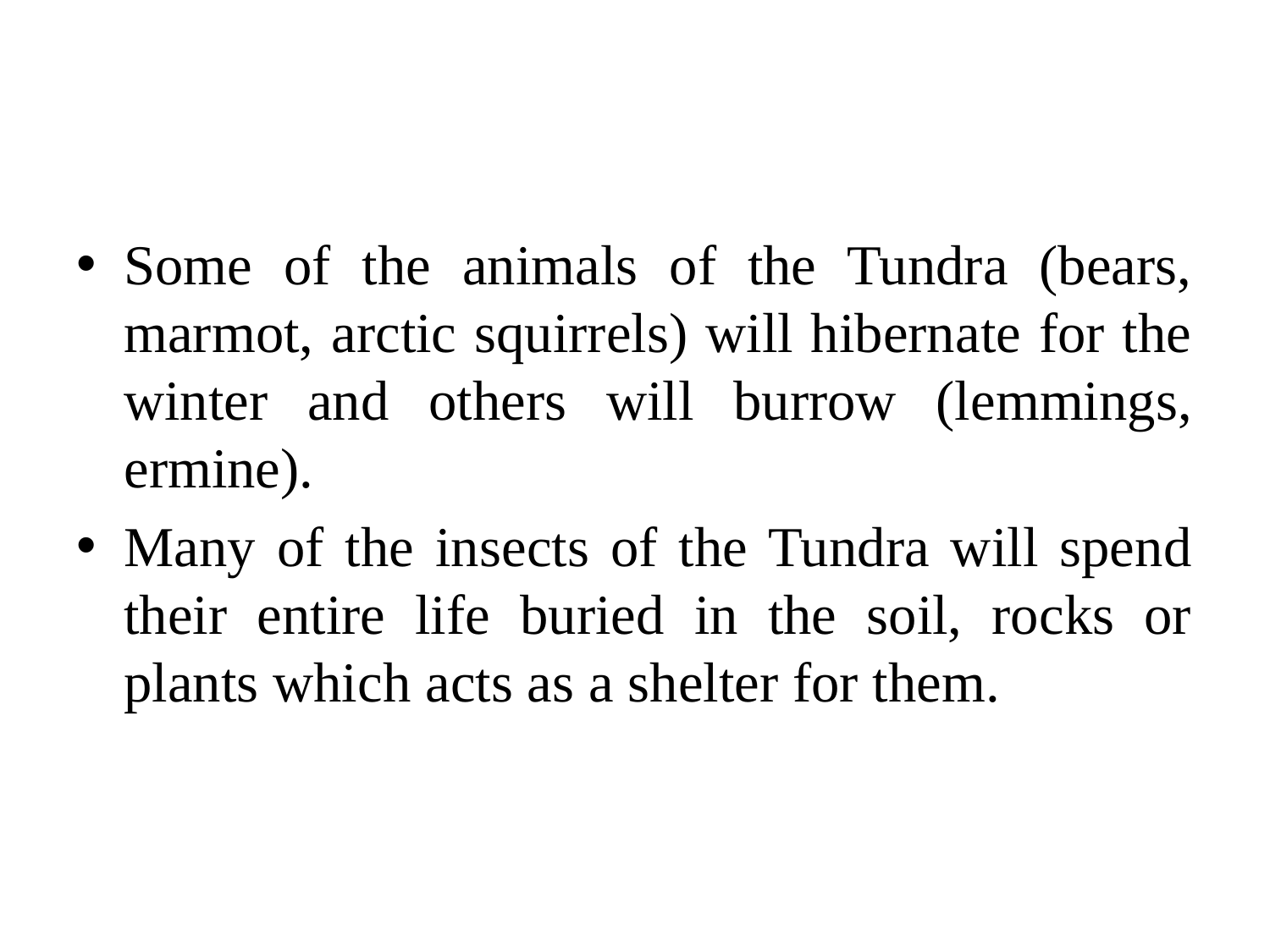

Some of the animals of the Tundra (bears, marmot, arctic squirrels) will hibernate for the winter and others will burrow (lemmings, ermine).
Many of the insects of the Tundra will spend their entire life buried in the soil, rocks or plants which acts as a shelter for them.